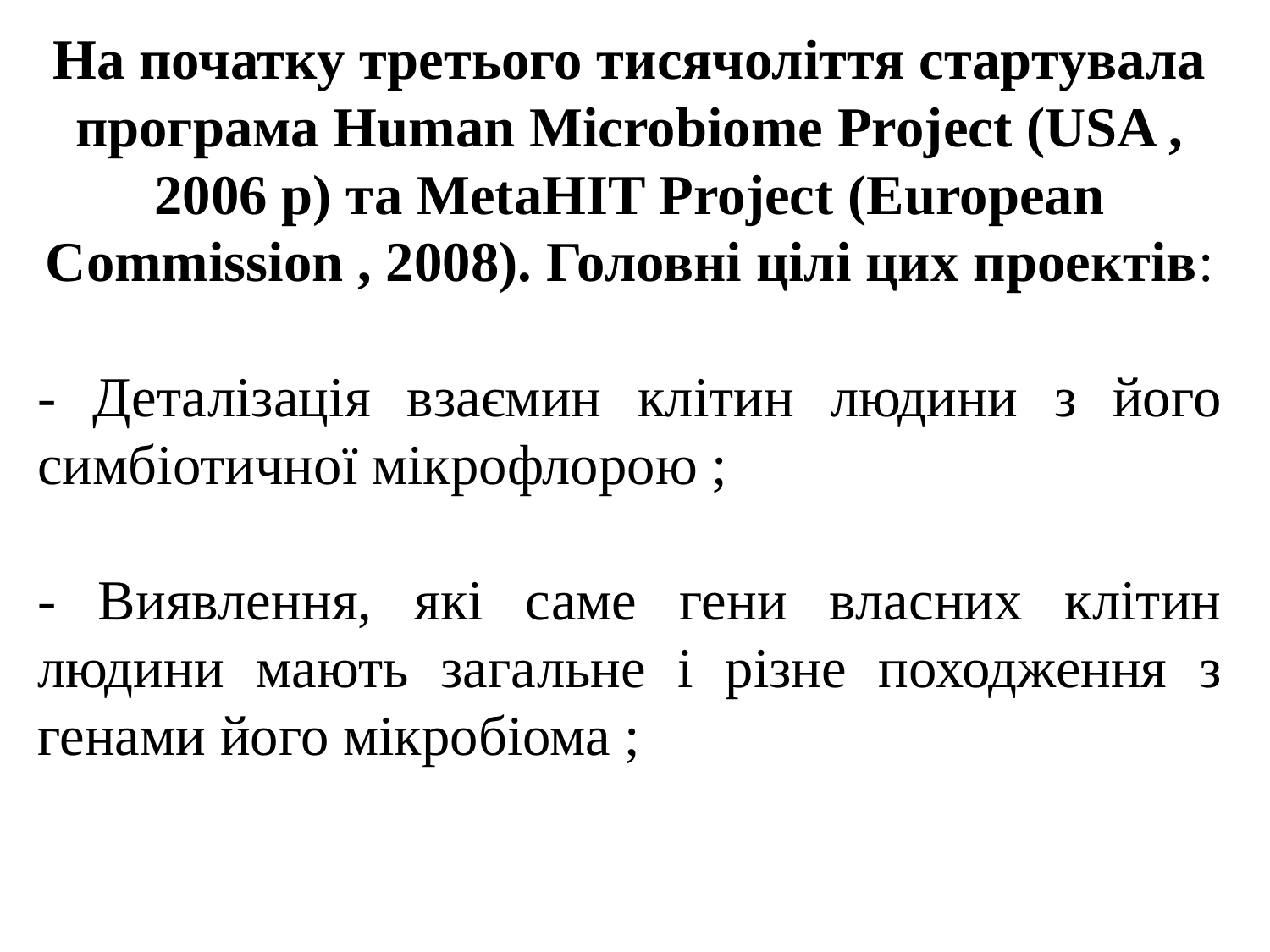

На початку третього тисячоліття стартувала програма Human Microbiome Project (USA , 2006 р) та MetaHIT Project (European Commission , 2008). Головні цілі цих проектів:
- Деталізація взаємин клітин людини з його симбіотичної мікрофлорою ;
- Виявлення, які саме гени власних клітин людини мають загальне і різне походження з генами його мікробіома ;